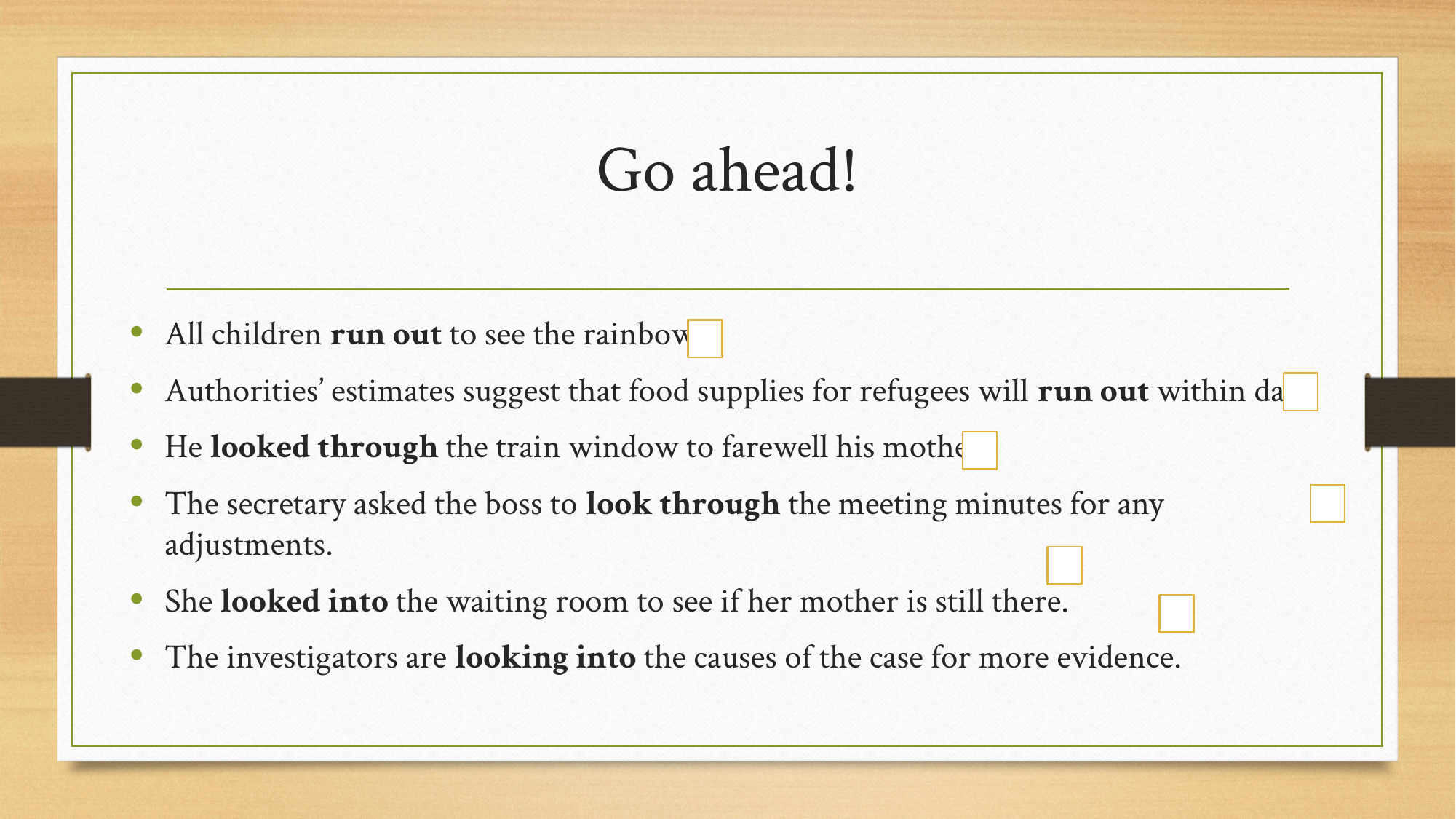

# Go ahead!
All children run out to see the rainbow.
Authorities’ estimates suggest that food supplies for refugees will run out within days.
He looked through the train window to farewell his mother.
The secretary asked the boss to look through the meeting minutes for any adjustments.
She looked into the waiting room to see if her mother is still there.
The investigators are looking into the causes of the case for more evidence.